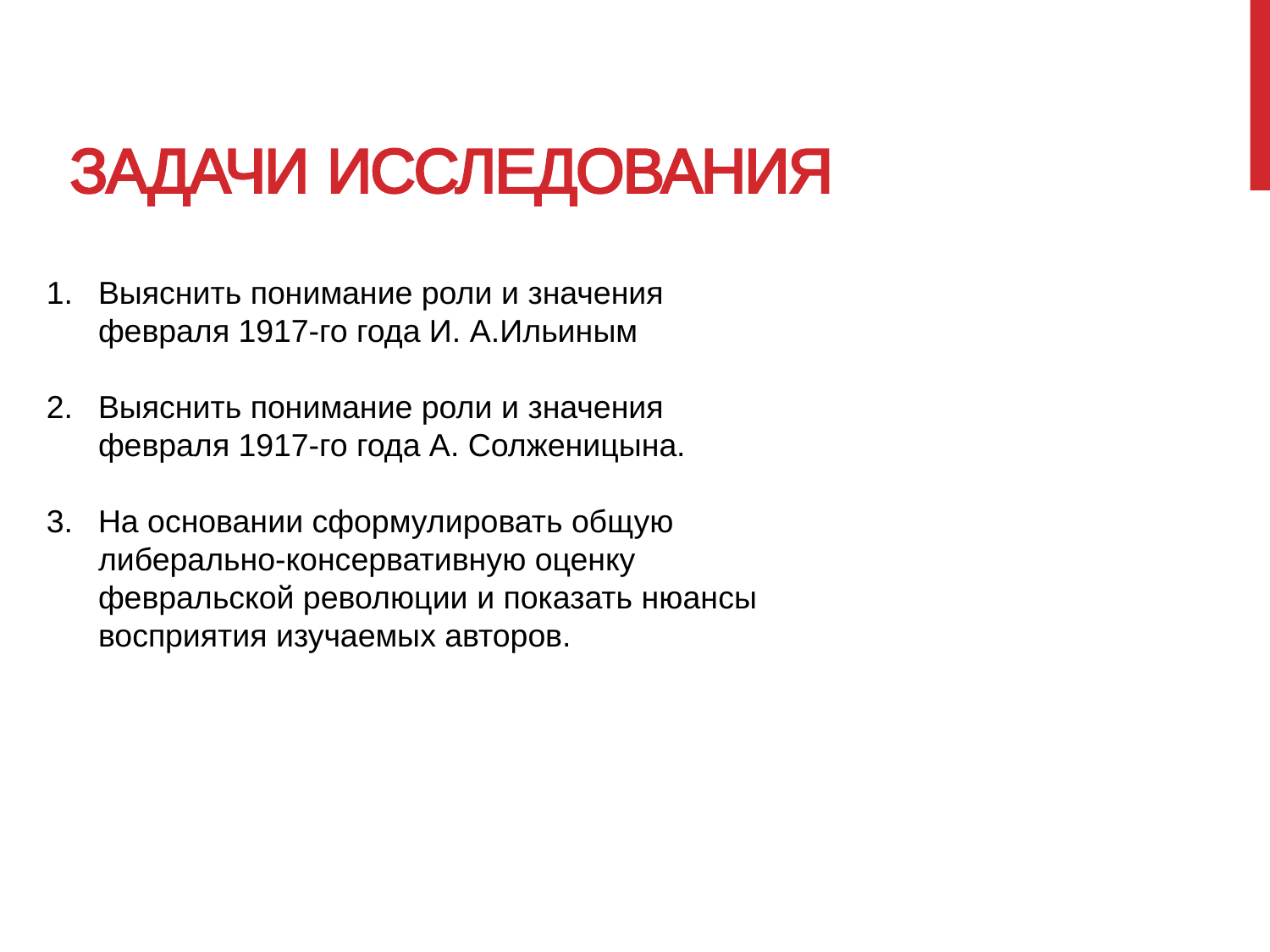

# Задачи исследования
Выяснить понимание роли и значения февраля 1917-го года И. А.Ильиным

Выяснить понимание роли и значения февраля 1917-го года А. Солженицына.

На основании сформулировать общую либерально-консервативную оценку февральской революции и показать нюансы восприятия изучаемых авторов.
5